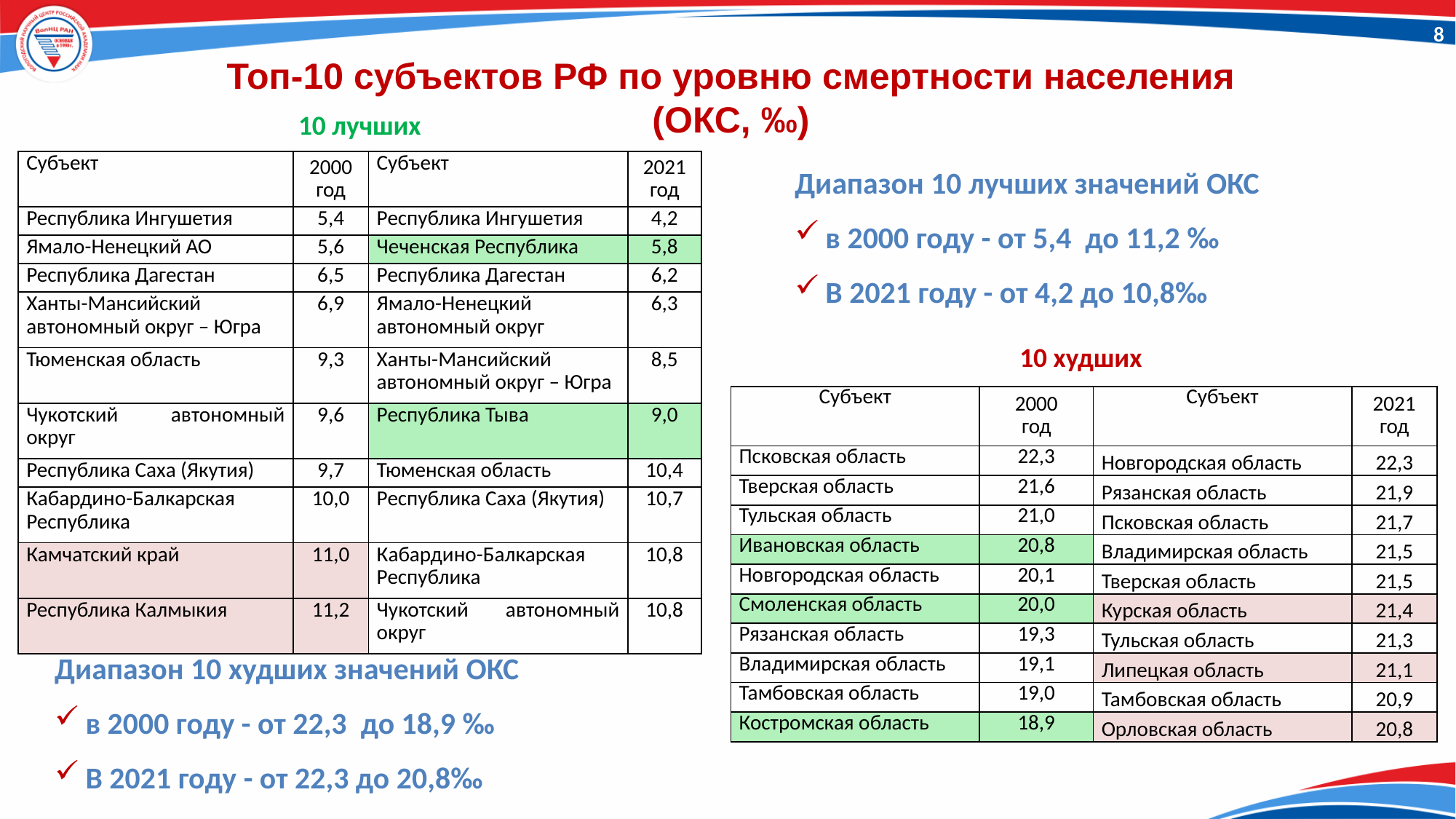

8
Топ-10 субъектов РФ по уровню смертности населения (ОКС, ‰)
10 лучших
| Субъект | 2000 год | Субъект | 2021 год |
| --- | --- | --- | --- |
| Республика Ингушетия | 5,4 | Республика Ингушетия | 4,2 |
| Ямало-Ненецкий АО | 5,6 | Чеченская Республика | 5,8 |
| Республика Дагестан | 6,5 | Республика Дагестан | 6,2 |
| Ханты-Мансийский автономный округ – Югра | 6,9 | Ямало-Ненецкий автономный округ | 6,3 |
| Тюменская область | 9,3 | Ханты-Мансийский автономный округ – Югра | 8,5 |
| Чукотский автономный округ | 9,6 | Республика Тыва | 9,0 |
| Республика Саха (Якутия) | 9,7 | Тюменская область | 10,4 |
| Кабардино-Балкарская Республика | 10,0 | Республика Саха (Якутия) | 10,7 |
| Камчатский край | 11,0 | Кабардино-Балкарская Республика | 10,8 |
| Республика Калмыкия | 11,2 | Чукотский автономный округ | 10,8 |
Диапазон 10 лучших значений ОКС
в 2000 году - от 5,4  до 11,2 ‰
В 2021 году - от 4,2 до 10,8‰
10 худших
| Субъект | 2000 год | Субъект | 2021 год |
| --- | --- | --- | --- |
| Псковская область | 22,3 | Новгородская область | 22,3 |
| Тверская область | 21,6 | Рязанская область | 21,9 |
| Тульская область | 21,0 | Псковская область | 21,7 |
| Ивановская область | 20,8 | Владимирская область | 21,5 |
| Новгородская область | 20,1 | Тверская область | 21,5 |
| Смоленская область | 20,0 | Курская область | 21,4 |
| Рязанская область | 19,3 | Тульская область | 21,3 |
| Владимирская область | 19,1 | Липецкая область | 21,1 |
| Тамбовская область | 19,0 | Тамбовская область | 20,9 |
| Костромская область | 18,9 | Орловская область | 20,8 |
Диапазон 10 худших значений ОКС
в 2000 году - от 22,3  до 18,9 ‰
В 2021 году - от 22,3 до 20,8‰